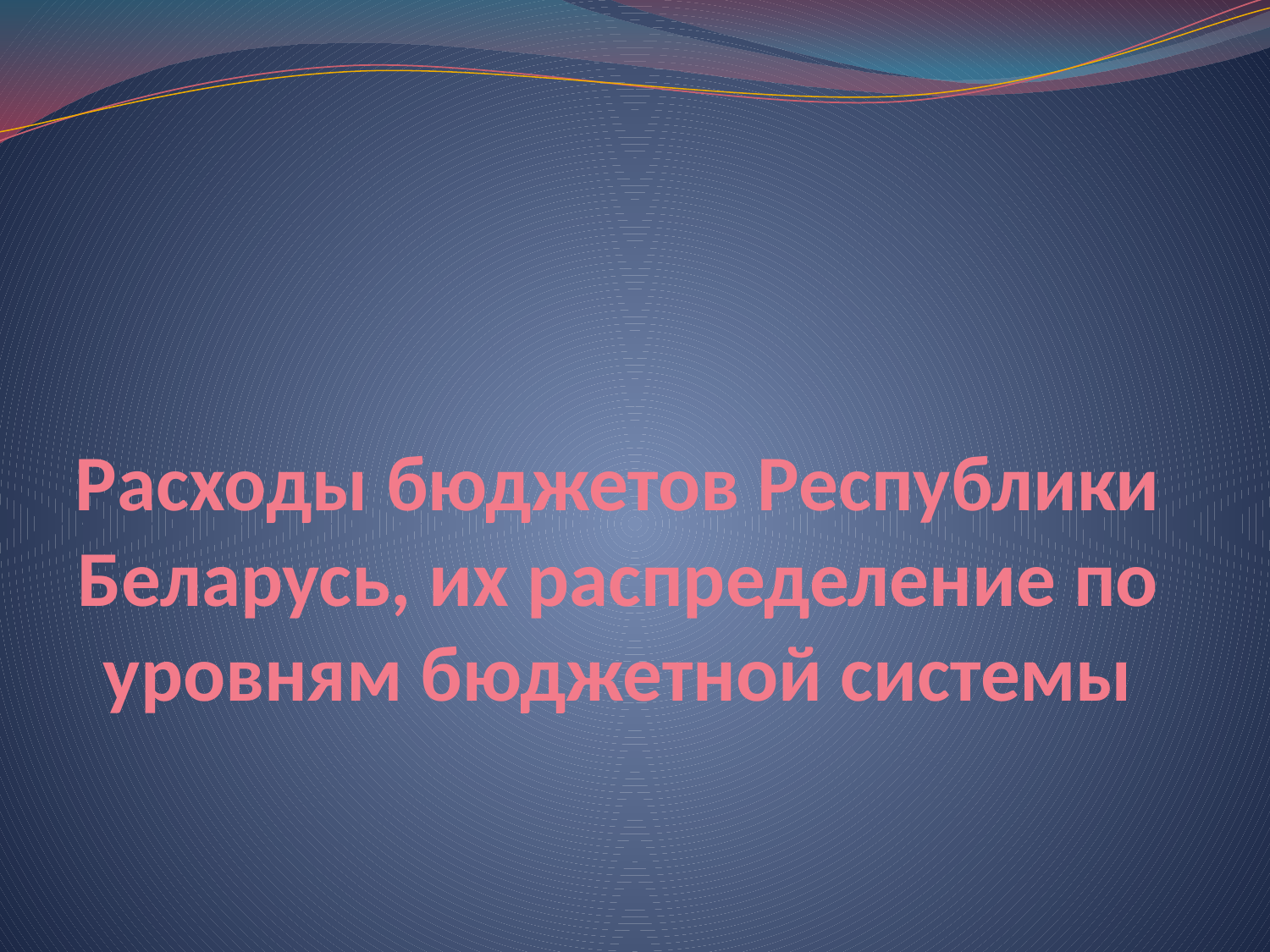

# Расходы бюджетов Республики Беларусь, их рас­пределение по уровням бюджетной системы